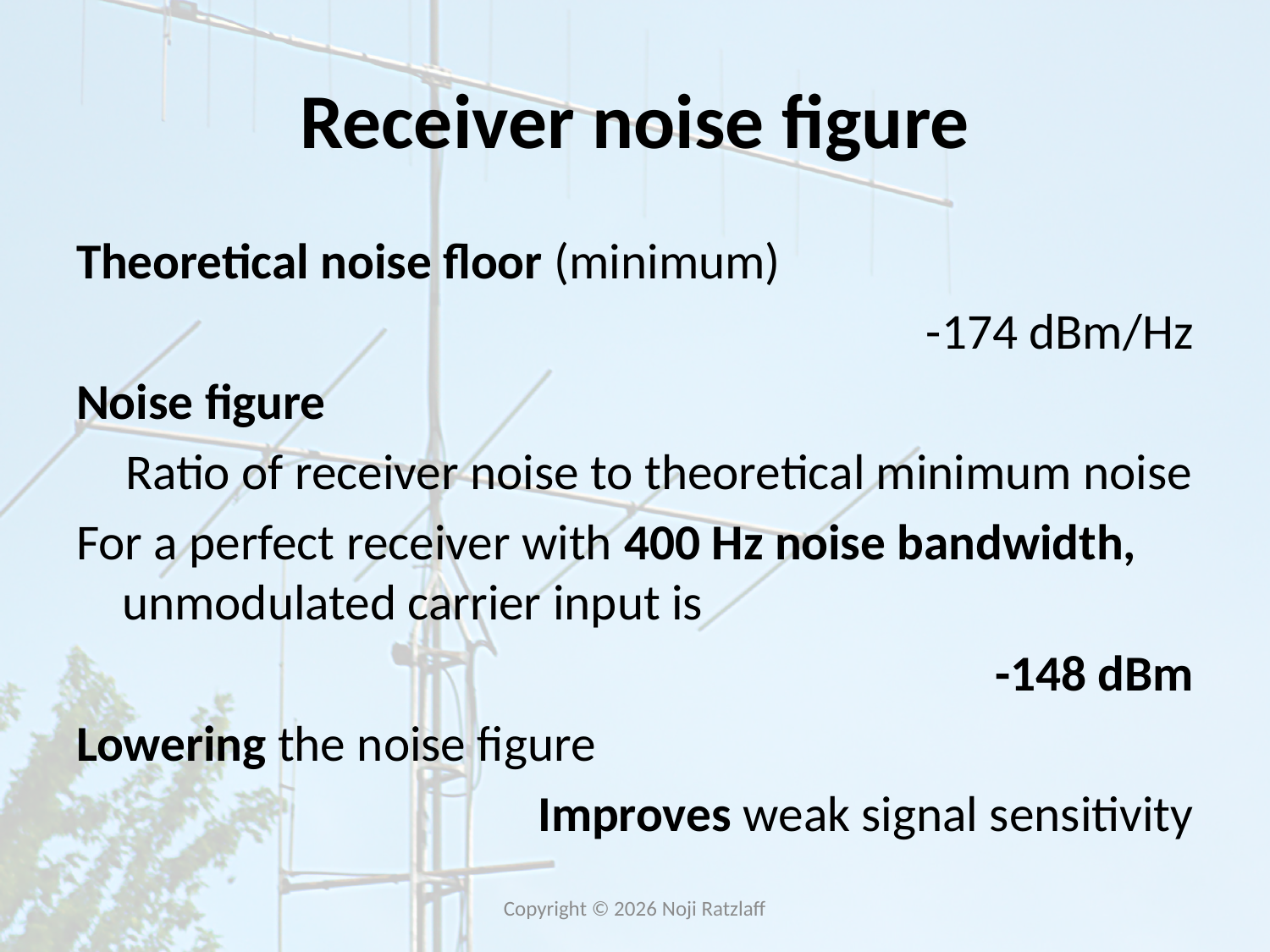

# Receiver noise figure
Theoretical noise floor (minimum)
-174 dBm/Hz
Noise figure
Ratio of receiver noise to theoretical minimum noise
For a perfect receiver with 400 Hz noise bandwidth, unmodulated carrier input is
-148 dBm
Lowering the noise figure
Improves weak signal sensitivity
Copyright © 2026 Noji Ratzlaff